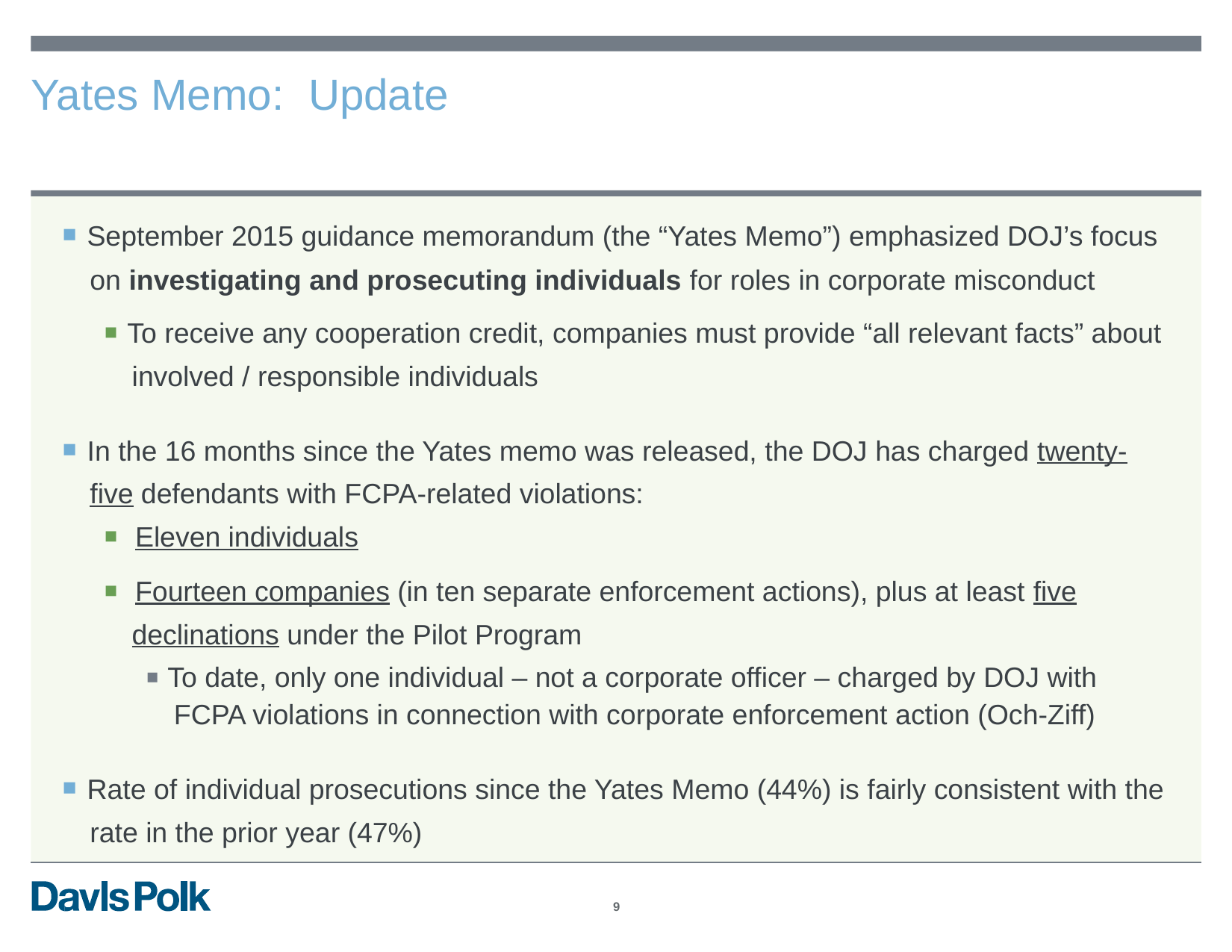

Yates
Memo:
Update

▪ September 2015 guidance memorandum (the “Yates Memo”) emphasized DOJ’s focus
on investigating and prosecuting individuals for roles in corporate misconduct
▪ To receive any cooperation credit, companies must provide “all relevant facts” about
involved / responsible individuals
▪ In the 16 months since the Yates memo was released, the DOJ has charged twenty-
five defendants with FCPA-related violations:
▪  Eleven individuals
▪  Fourteen companies (in ten separate enforcement actions), plus at least five
declinations under the Pilot Program
▪ To date, only one individual – not a corporate officer – charged by DOJ with
FCPA violations in connection with corporate enforcement action (Och-Ziff)
▪ Rate of individual prosecutions since the Yates Memo (44%) is fairly consistent with the
rate in the prior year (47%)

9